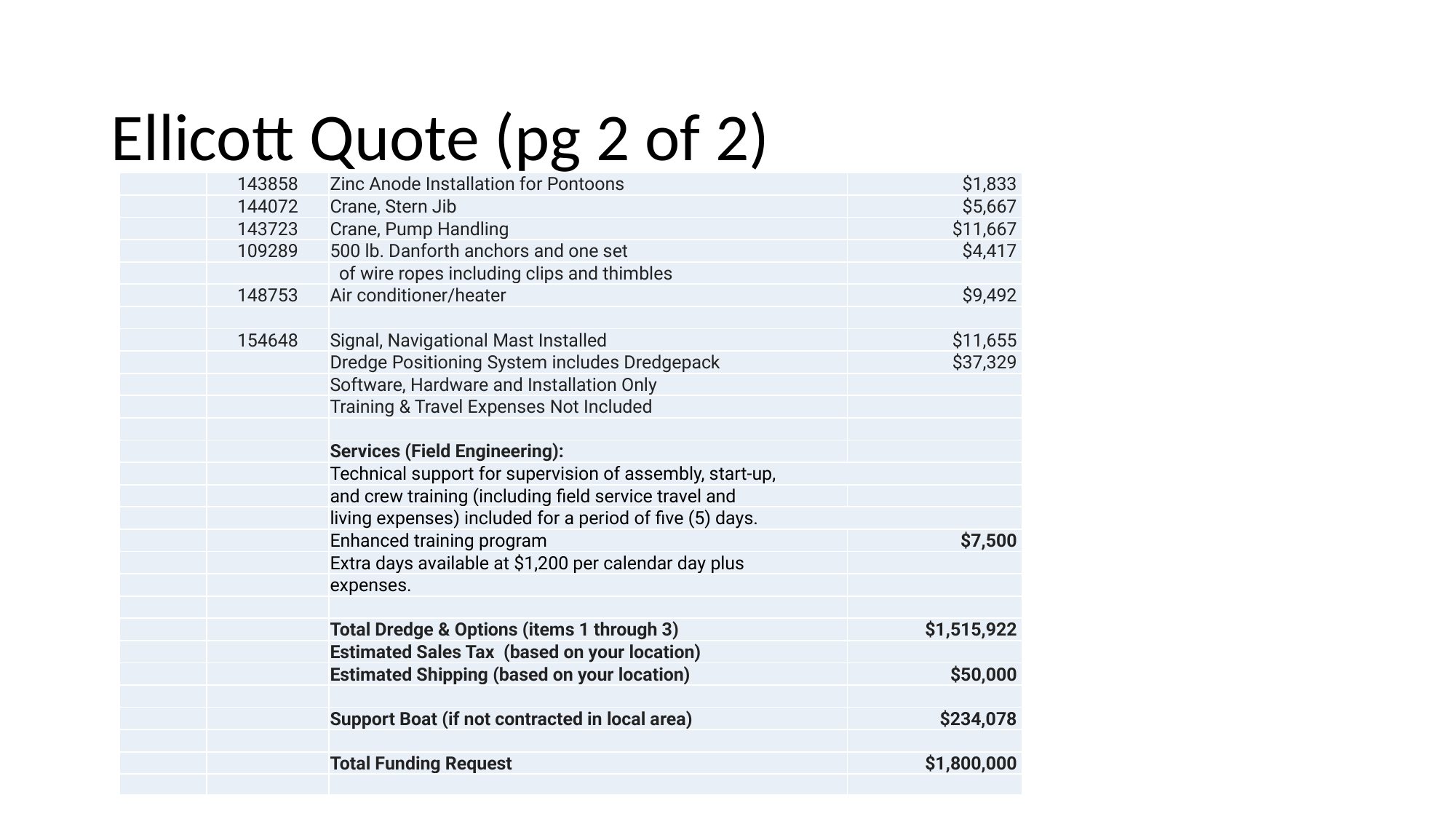

# Ellicott Quote (pg 2 of 2)
|  | 143858 | Zinc Anode Installation for Pontoons | $1,833 |
| --- | --- | --- | --- |
|  | 144072 | Crane, Stern Jib | $5,667 |
|  | 143723 | Crane, Pump Handling | $11,667 |
|  | 109289 | 500 lb. Danforth anchors and one set | $4,417 |
|  |  | of wire ropes including clips and thimbles |  |
|  | 148753 | Air conditioner/heater | $9,492 |
|  |  |  |  |
|  | 154648 | Signal, Navigational Mast Installed | $11,655 |
|  |  | Dredge Positioning System includes Dredgepack | $37,329 |
|  |  | Software, Hardware and Installation Only |  |
|  |  | Training & Travel Expenses Not Included |  |
|  |  |  |  |
|  |  | Services (Field Engineering): |  |
|  |  | Technical support for supervision of assembly, start-up, |  |
|  |  | and crew training (including field service travel and |  |
|  |  | living expenses) included for a period of five (5) days. |  |
|  |  | Enhanced training program | $7,500 |
|  |  | Extra days available at $1,200 per calendar day plus |  |
|  |  | expenses. |  |
|  |  |  |  |
|  |  | Total Dredge & Options (items 1 through 3) | $1,515,922 |
|  |  | Estimated Sales Tax  (based on your location) |  |
|  |  | Estimated Shipping (based on your location) | $50,000 |
|  |  |  |  |
|  |  | Support Boat (if not contracted in local area) | $234,078 |
|  |  |  |  |
|  |  | Total Funding Request | $1,800,000 |
|  |  |  |  |